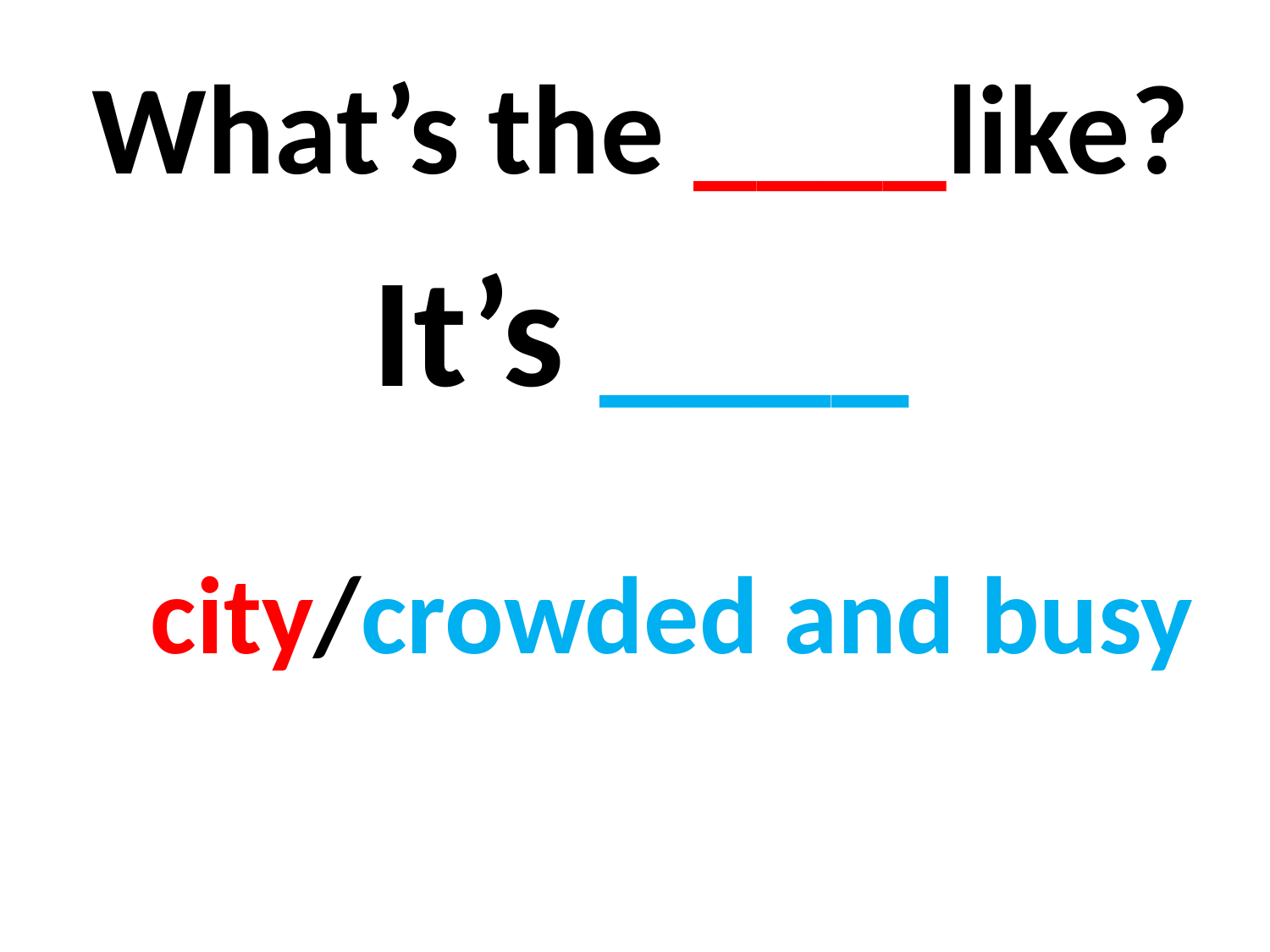

# What’s the ____like?
It’s ____
city/crowded and busy